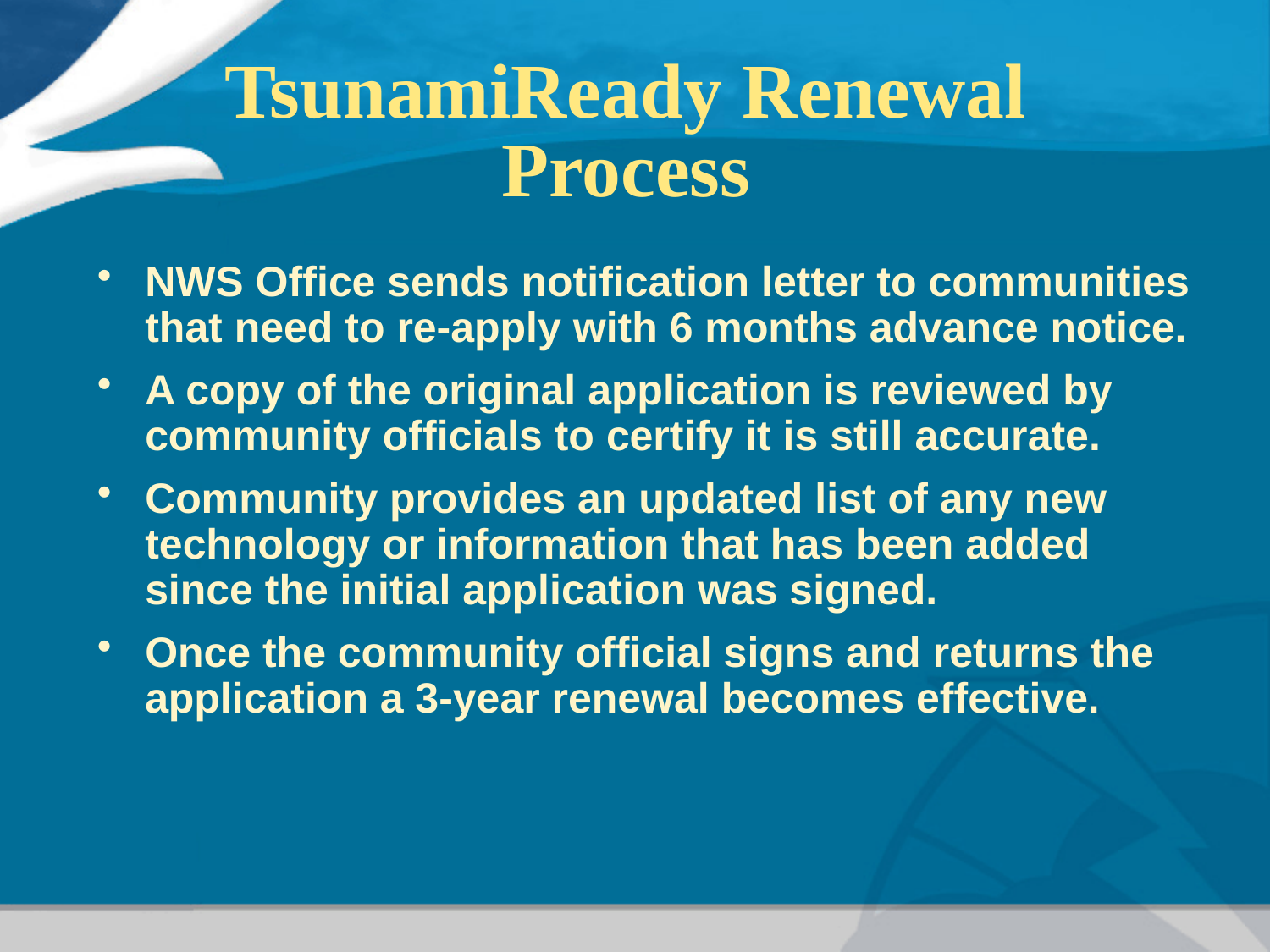

# TsunamiReady Renewal Process
NWS Office sends notification letter to communities that need to re-apply with 6 months advance notice.
A copy of the original application is reviewed by community officials to certify it is still accurate.
Community provides an updated list of any new technology or information that has been added since the initial application was signed.
Once the community official signs and returns the application a 3-year renewal becomes effective.